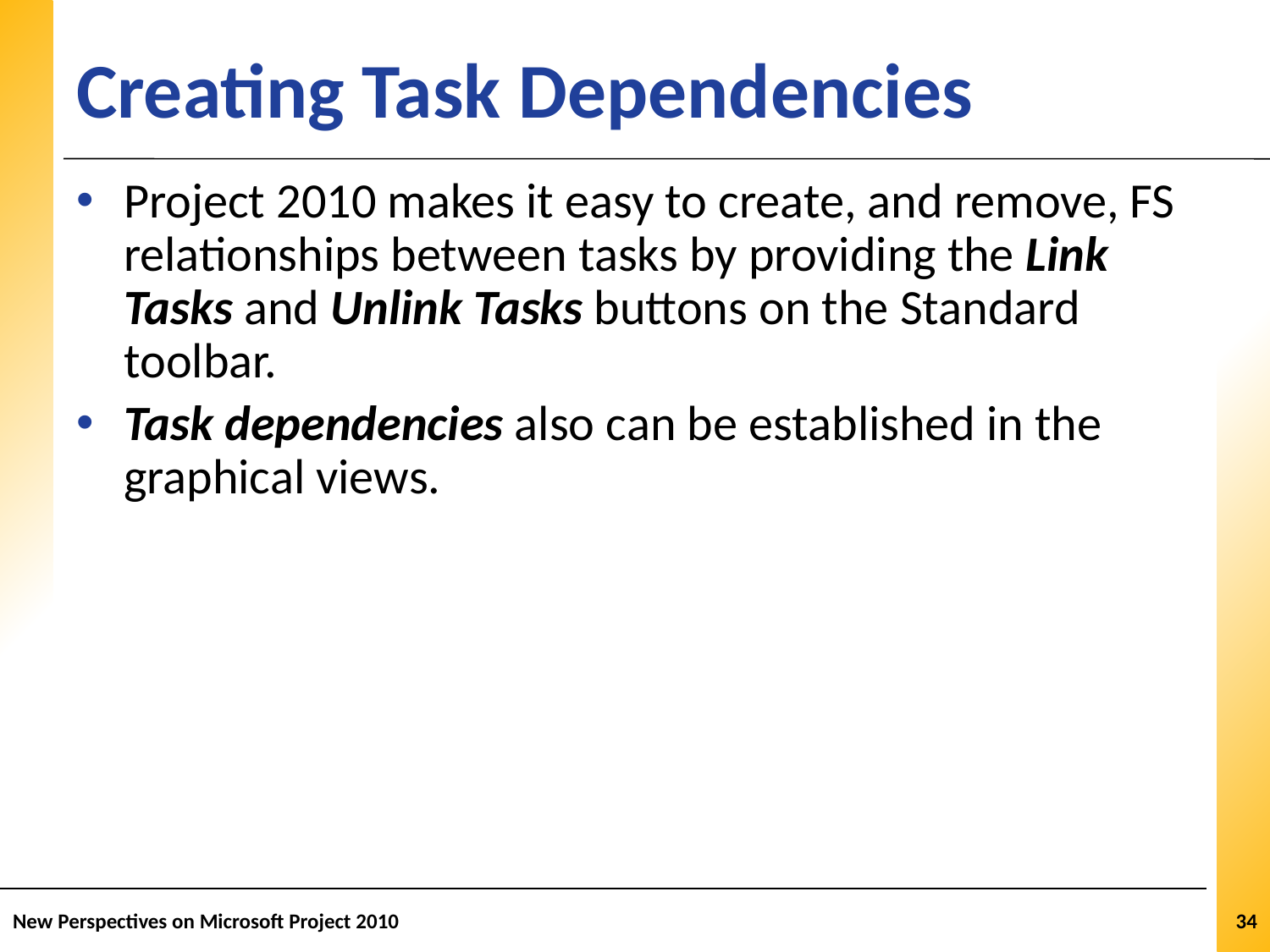

# Creating Task Dependencies
Project 2010 makes it easy to create, and remove, FS relationships between tasks by providing the Link Tasks and Unlink Tasks buttons on the Standard toolbar.
Task dependencies also can be established in the graphical views.
New Perspectives on Microsoft Project 2010
34